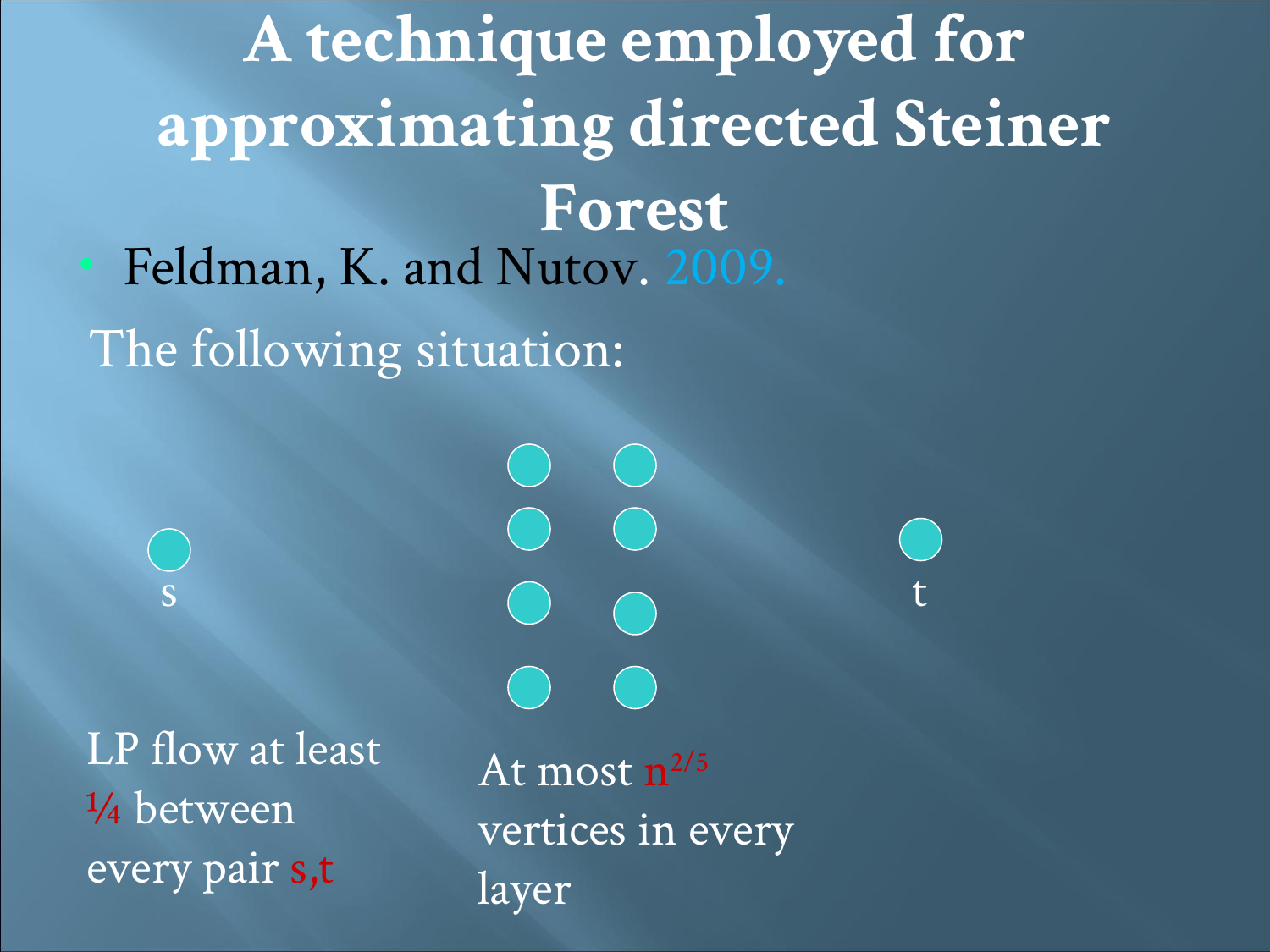

A technique employed for approximating directed Steiner Forest
Feldman, K. and Nutov. 2009.
 The following situation:

s
t

LP flow at least ¼ between every pair s,t
At most n2/5 vertices in every layer